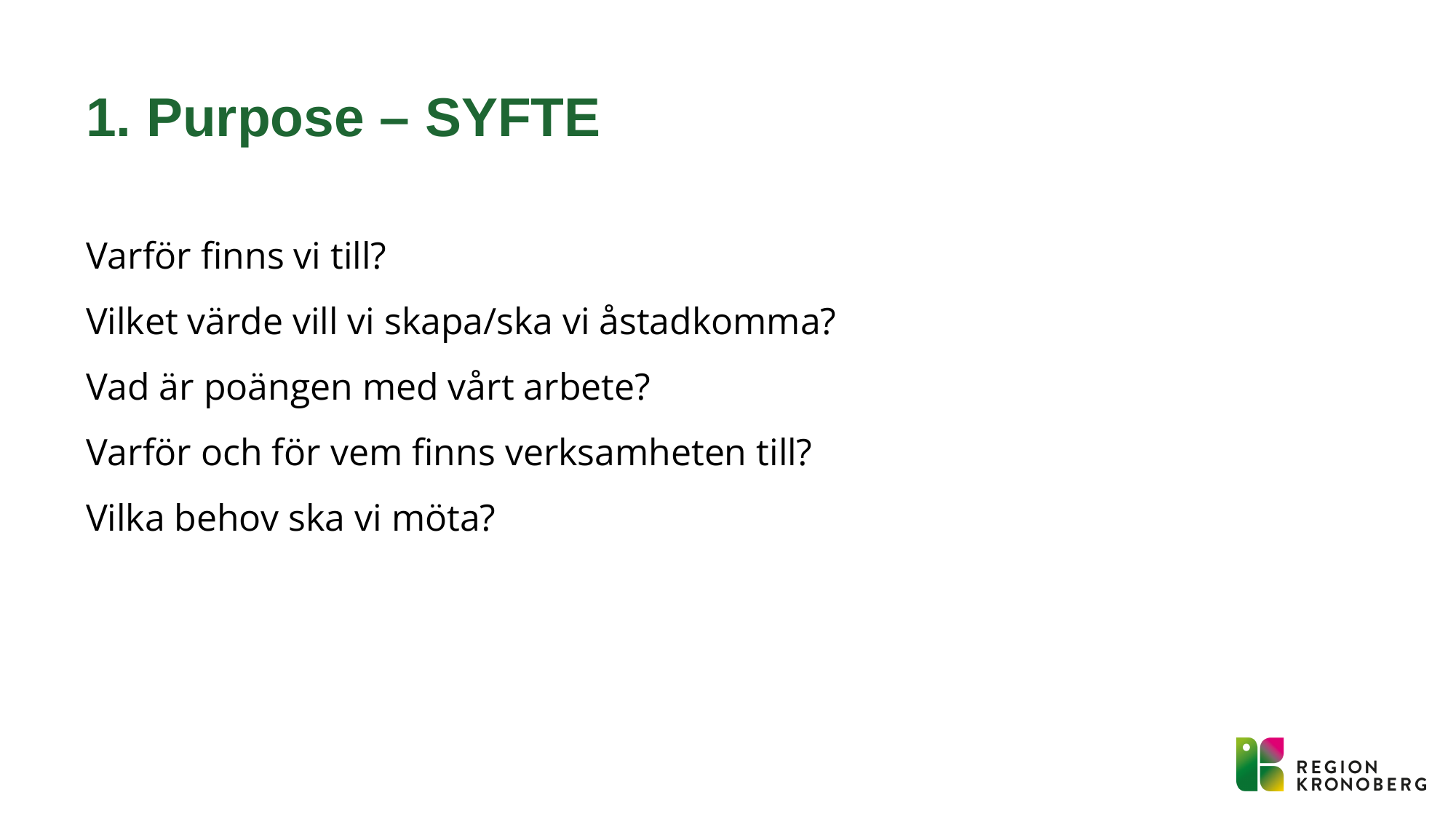

# 1. Purpose – SYFTE
Varför finns vi till?
Vilket värde vill vi skapa/ska vi åstadkomma?
Vad är poängen med vårt arbete?
Varför och för vem finns verksamheten till?
Vilka behov ska vi möta?